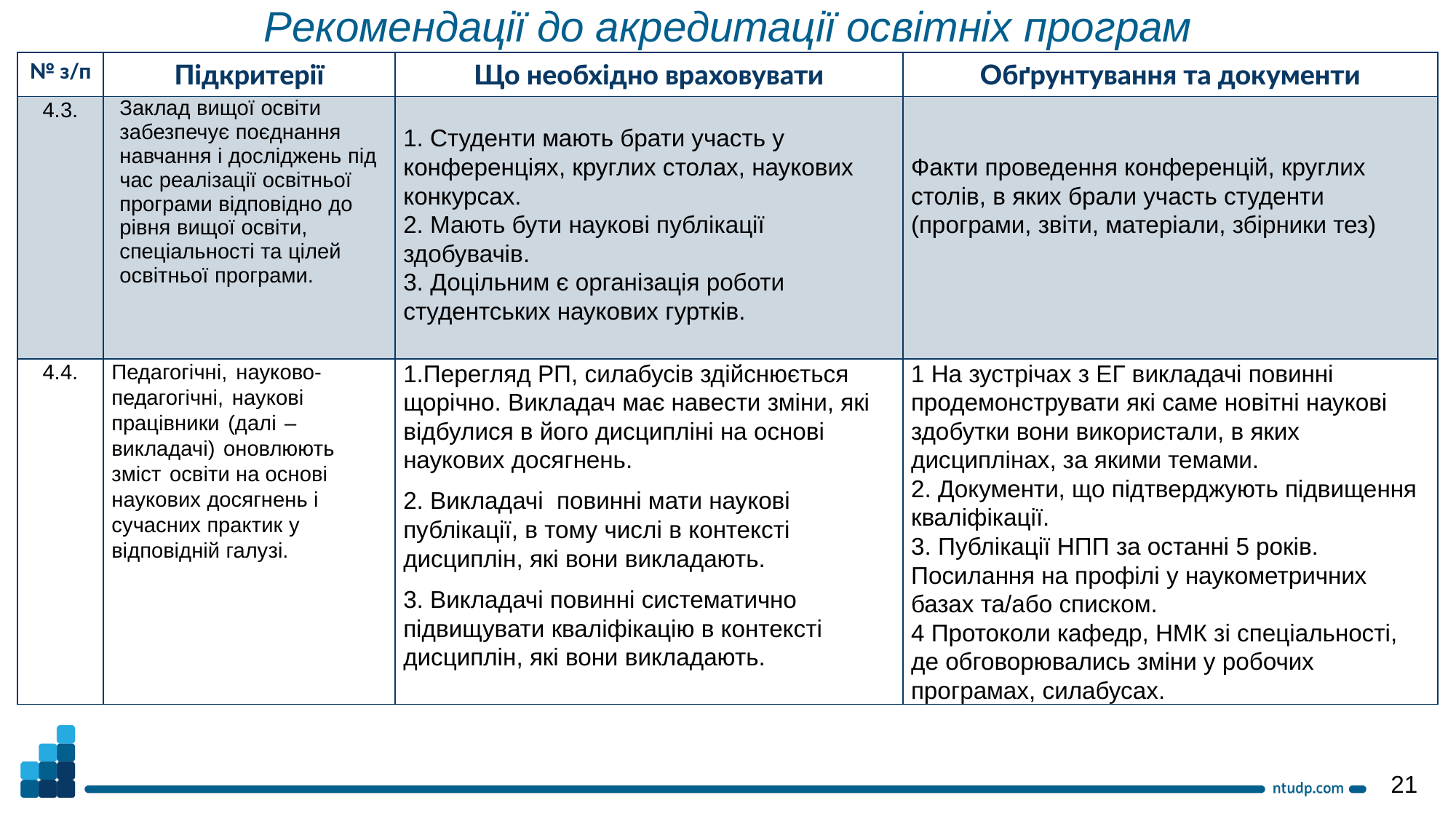

Рекомендації до акредитації освітніх програм
| № з/п | Підкритерії | Що необхідно враховувати | Обґрунтування та документи |
| --- | --- | --- | --- |
| 4.3. | Заклад вищої освіти забезпечує поєднання навчання і досліджень під час реалізації освітньої програми відповідно до рівня вищої освіти, спеціальності та цілей освітньої програми. | 1. Студенти мають брати участь у конференціях, круглих столах, наукових конкурсах. 2. Мають бути наукові публікації здобувачів. 3. Доцільним є організація роботи студентських наукових гуртків. | Факти проведення конференцій, круглих столів, в яких брали участь студенти (програми, звіти, матеріали, збірники тез) |
| 4.4. | Педагогічні, науково-педагогічні, наукові працівники (далі – викладачі) оновлюють зміст освіти на основі наукових досягнень і сучасних практик у відповідній галузі. | 1.Перегляд РП, силабусів здійснюється щорічно. Викладач має навести зміни, які відбулися в його дисципліні на основі наукових досягнень. 2. Викладачі повинні мати наукові публікації, в тому числі в контексті дисциплін, які вони викладають. 3. Викладачі повинні систематично підвищувати кваліфікацію в контексті дисциплін, які вони викладають. | 1 На зустрічах з ЕГ викладачі повинні продемонструвати які саме новітні наукові здобутки вони використали, в яких дисциплінах, за якими темами. 2. Документи, що підтверджують підвищення кваліфікації. 3. Публікації НПП за останні 5 років. Посилання на профілі у наукометричних базах та/або списком. 4 Протоколи кафедр, НМК зі спеціальності, де обговорювались зміни у робочих програмах, силабусах. |